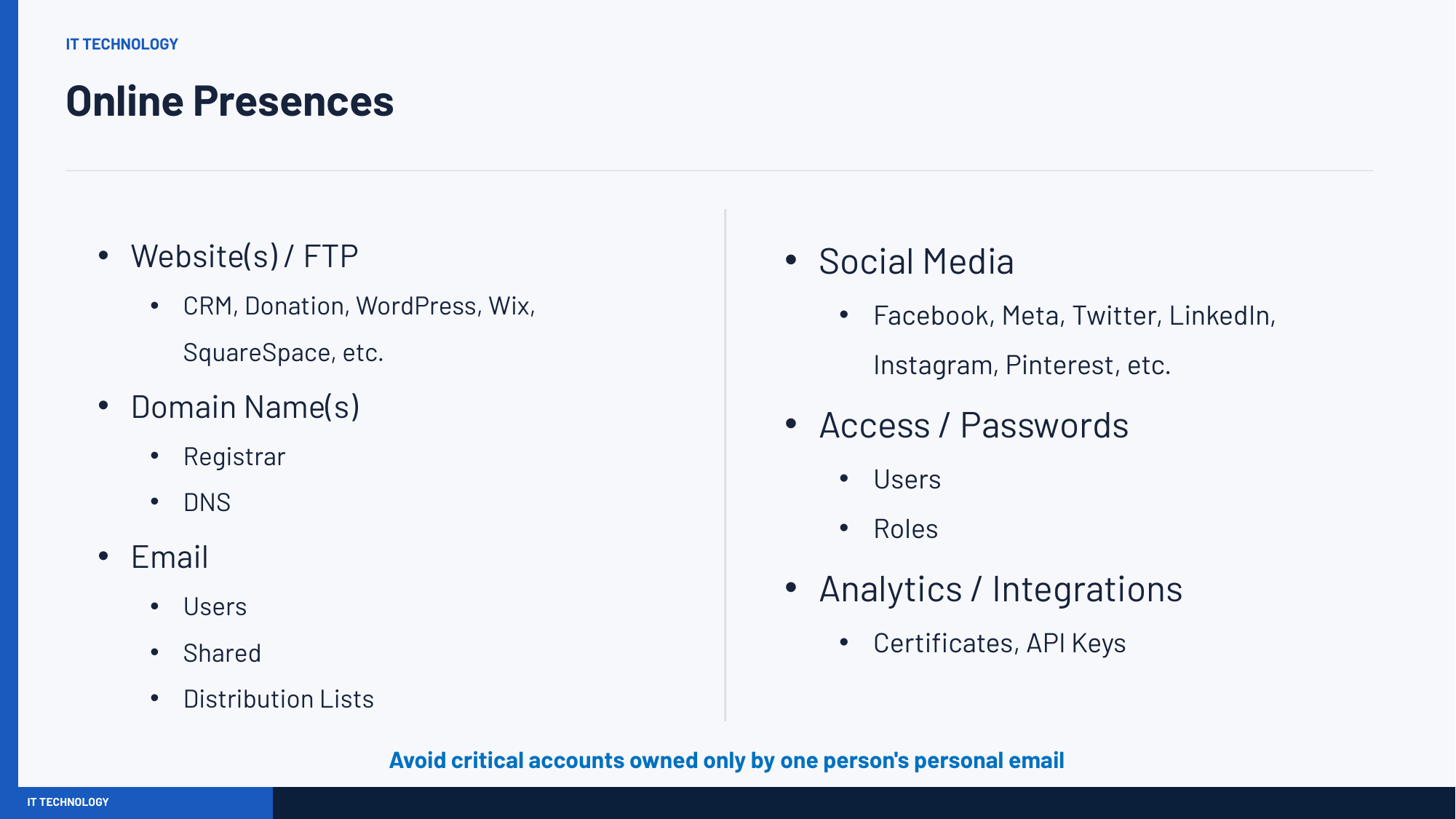

IT TECHNOLOGY
Online Presences

Website(s) / FTP
CRM, Donation, WordPress, Wix, SquareSpace, etc.
Domain Name(s)
Registrar
DNS
Email
Users
Shared
Distribution Lists

Social Media
Facebook, Meta, Twitter, LinkedIn, Instagram, Pinterest, etc.
Access / Passwords
Users
Roles
Analytics / Integrations
Certificates, API Keys
Avoid critical accounts owned only by one person's personal email

IT TECHNOLOGY